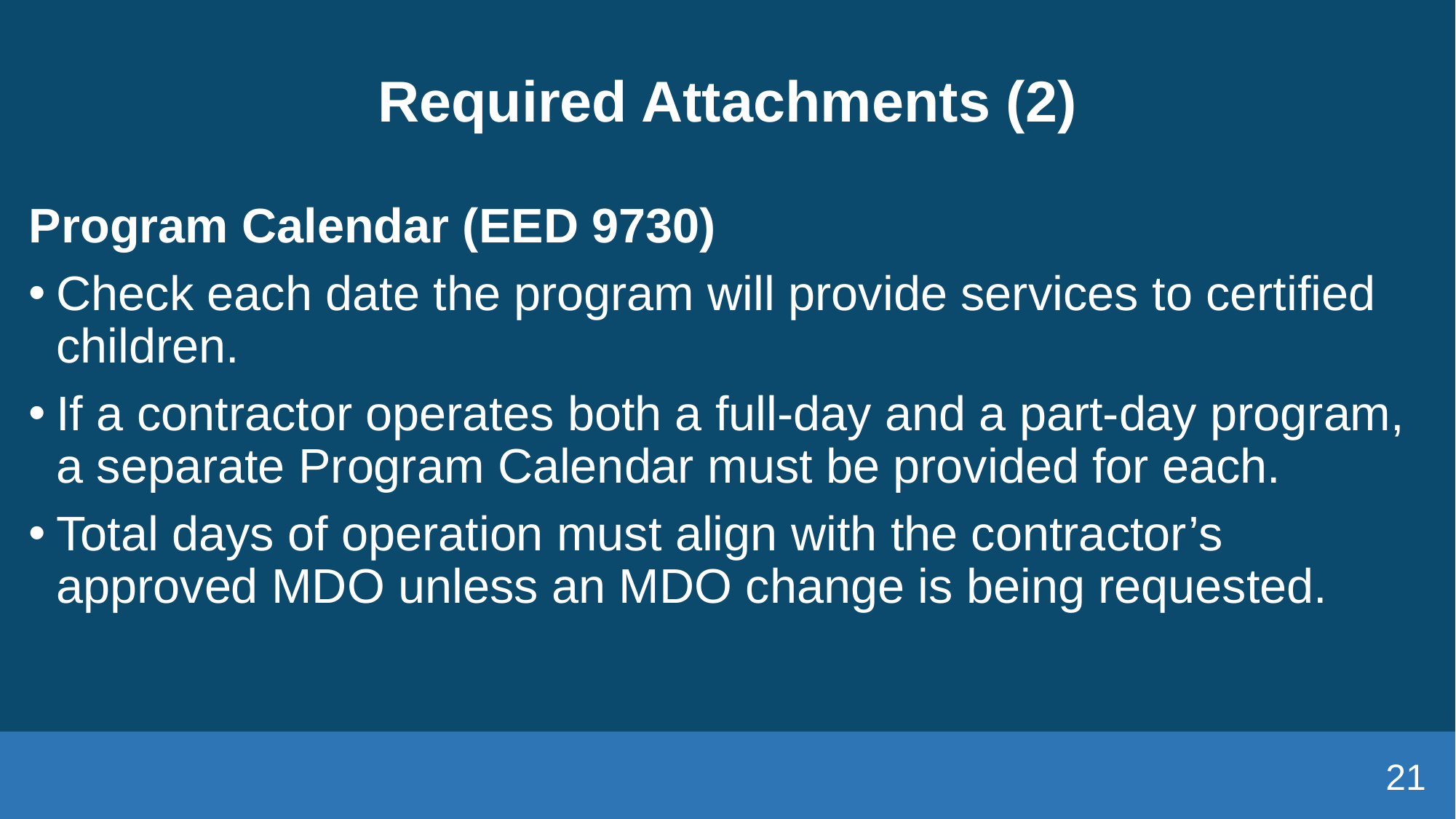

# Required Attachments (2)
Program Calendar (EED 9730)
Check each date the program will provide services to certified children.
If a contractor operates both a full-day and a part-day program, a separate Program Calendar must be provided for each.
Total days of operation must align with the contractor’s approved MDO unless an MDO change is being requested.

21